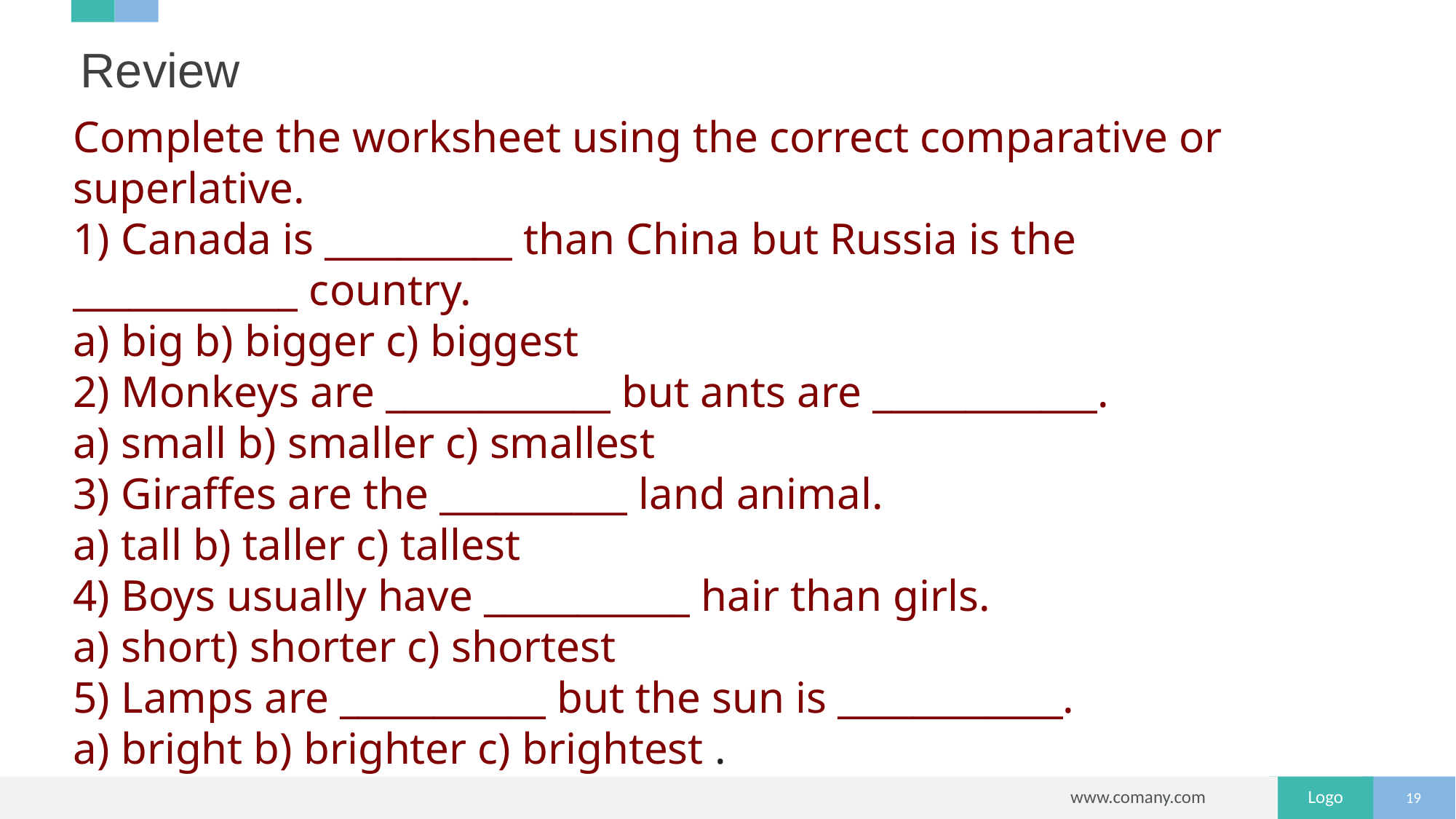

# Review
Complete the worksheet using the correct comparative or superlative.
1) Canada is __________ than China but Russia is the ____________ country.
a) big b) bigger c) biggest
2) Monkeys are ____________ but ants are ____________.
a) small b) smaller c) smallest
3) Giraffes are the __________ land animal.
a) tall b) taller c) tallest
4) Boys usually have ___________ hair than girls.
a) short) shorter c) shortest
5) Lamps are ___________ but the sun is ____________.
a) bright b) brighter c) brightest .
19